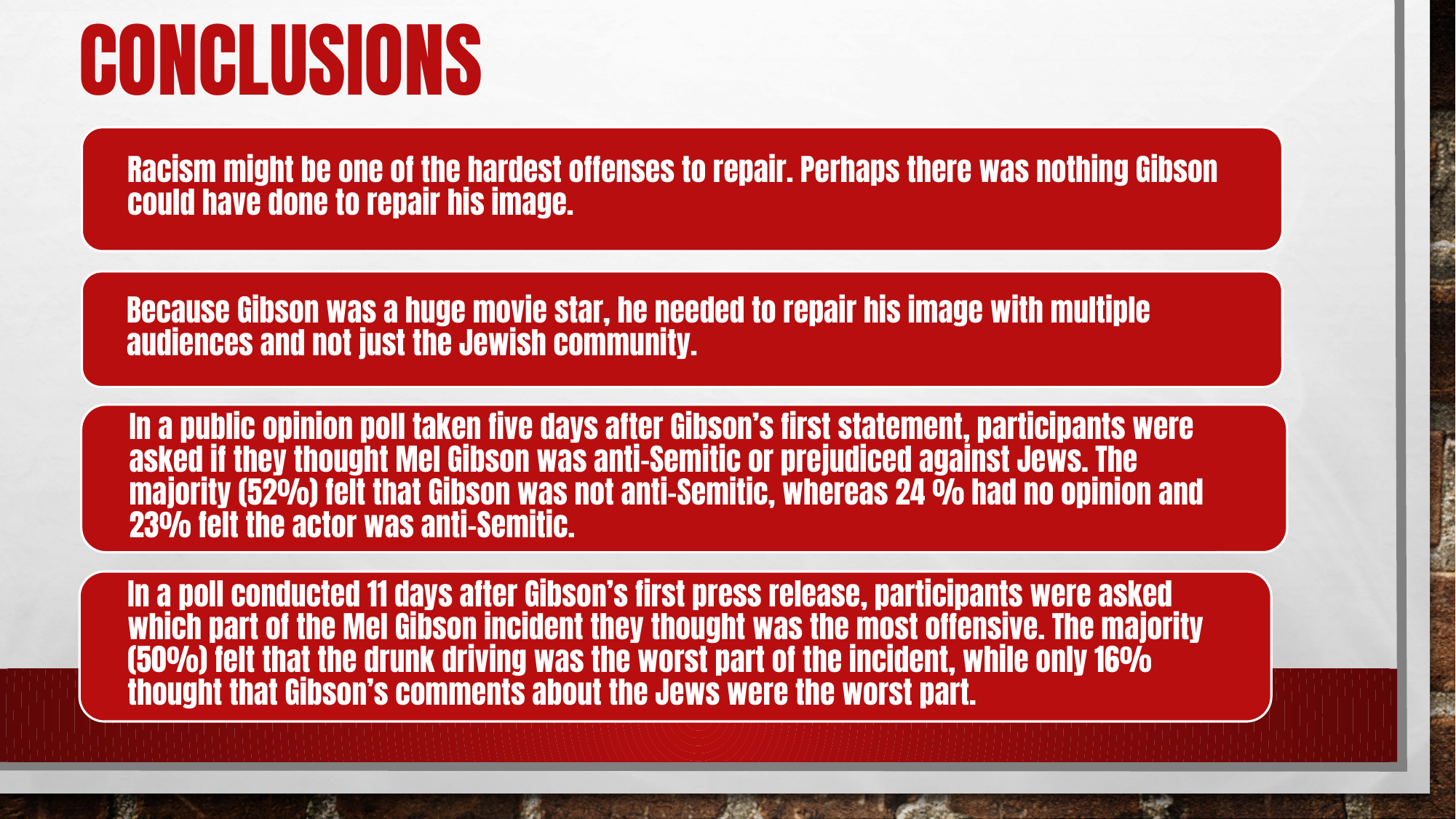

# Conclusions
Racism might be one of the hardest offenses to repair. Perhaps there was nothing Gibson could have done to repair his image.
Because Gibson was a huge movie star, he needed to repair his image with multiple audiences and not just the Jewish community.
In a public opinion poll taken five days after Gibson’s first statement, participants were asked if they thought Mel Gibson was anti-Semitic or prejudiced against Jews. The majority (52%) felt that Gibson was not anti-Semitic, whereas 24 % had no opinion and 23% felt the actor was anti-Semitic.
In a poll conducted 11 days after Gibson’s first press release, participants were asked which part of the Mel Gibson incident they thought was the most offensive. The majority (50%) felt that the drunk driving was the worst part of the incident, while only 16% thought that Gibson’s comments about the Jews were the worst part.